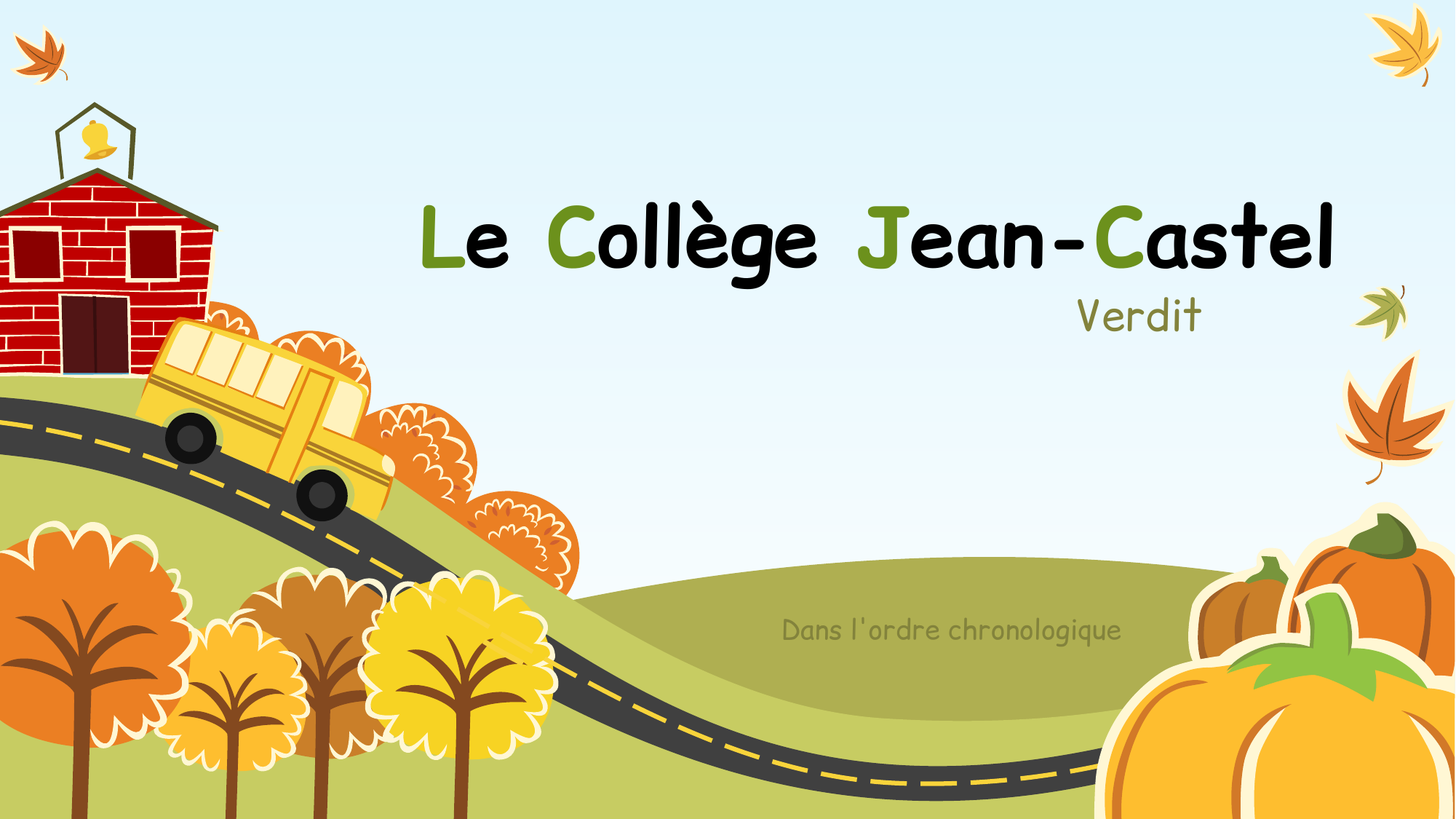

# Le Collège Jean-Castel
Verdit
Dans l'ordre chronologique